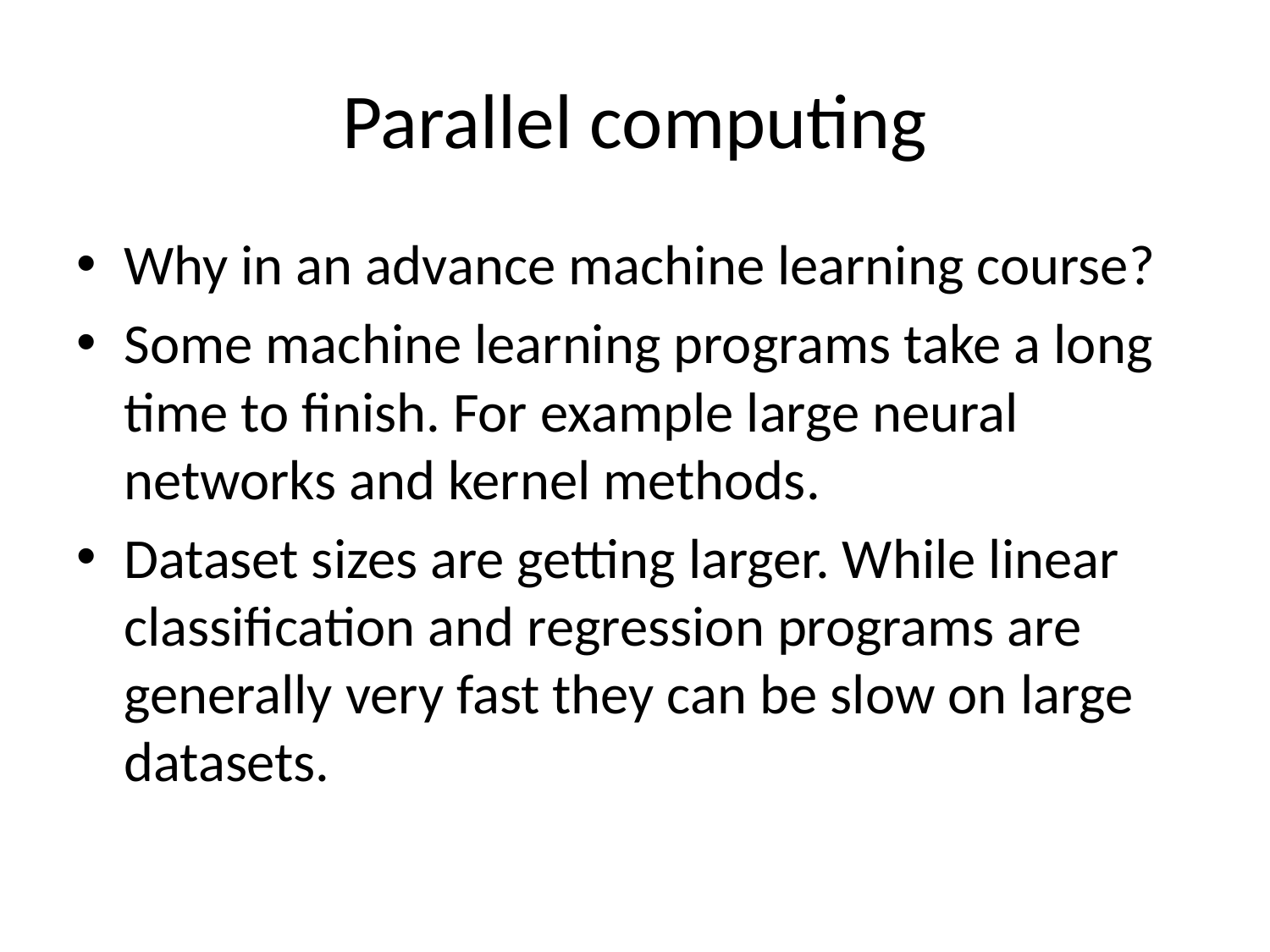

# Parallel computing
Why in an advance machine learning course?
Some machine learning programs take a long time to finish. For example large neural networks and kernel methods.
Dataset sizes are getting larger. While linear classification and regression programs are generally very fast they can be slow on large datasets.